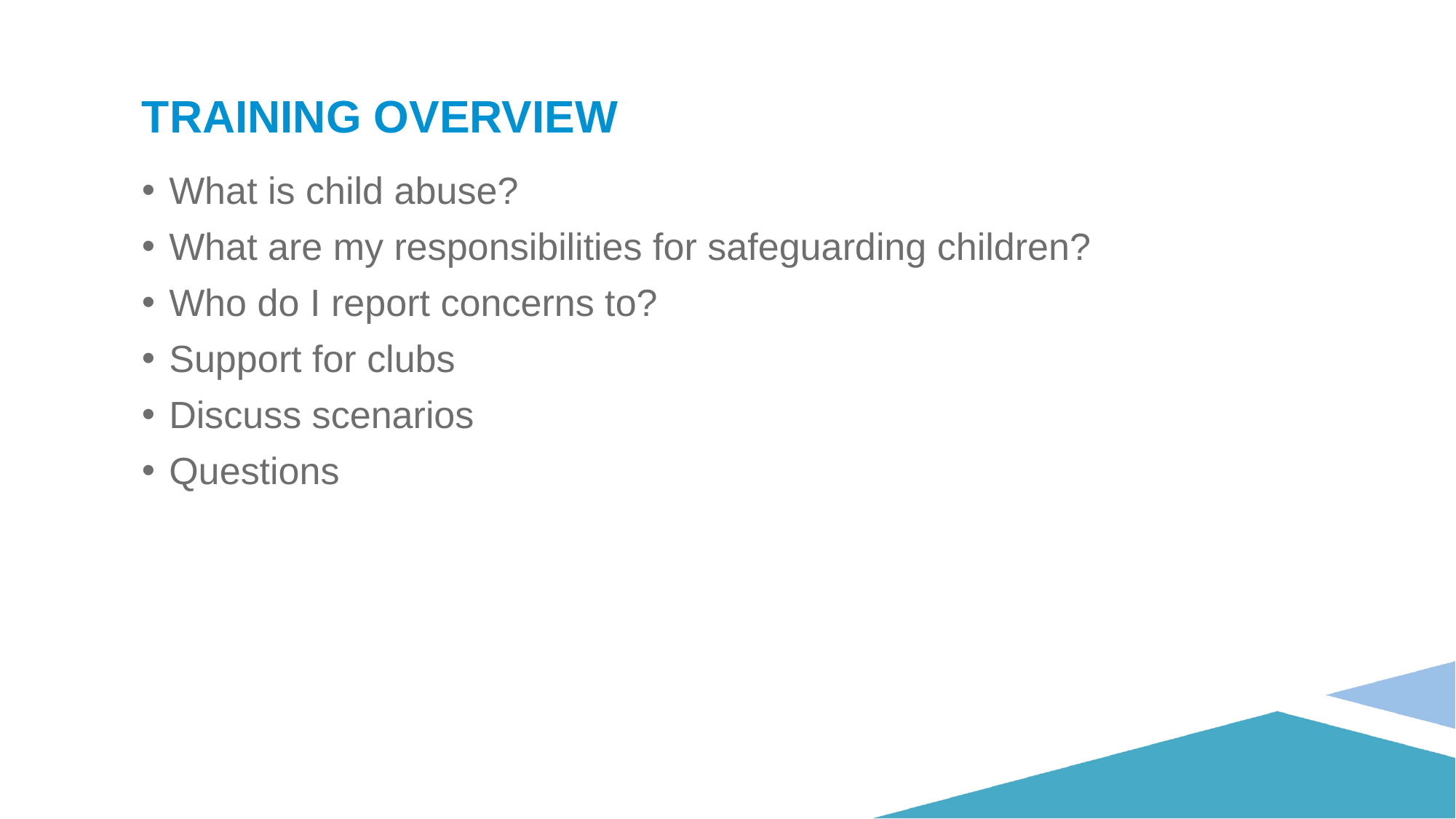

Training overview
What is child abuse?
What are my responsibilities for safeguarding children?
Who do I report concerns to?
Support for clubs
Discuss scenarios
Questions